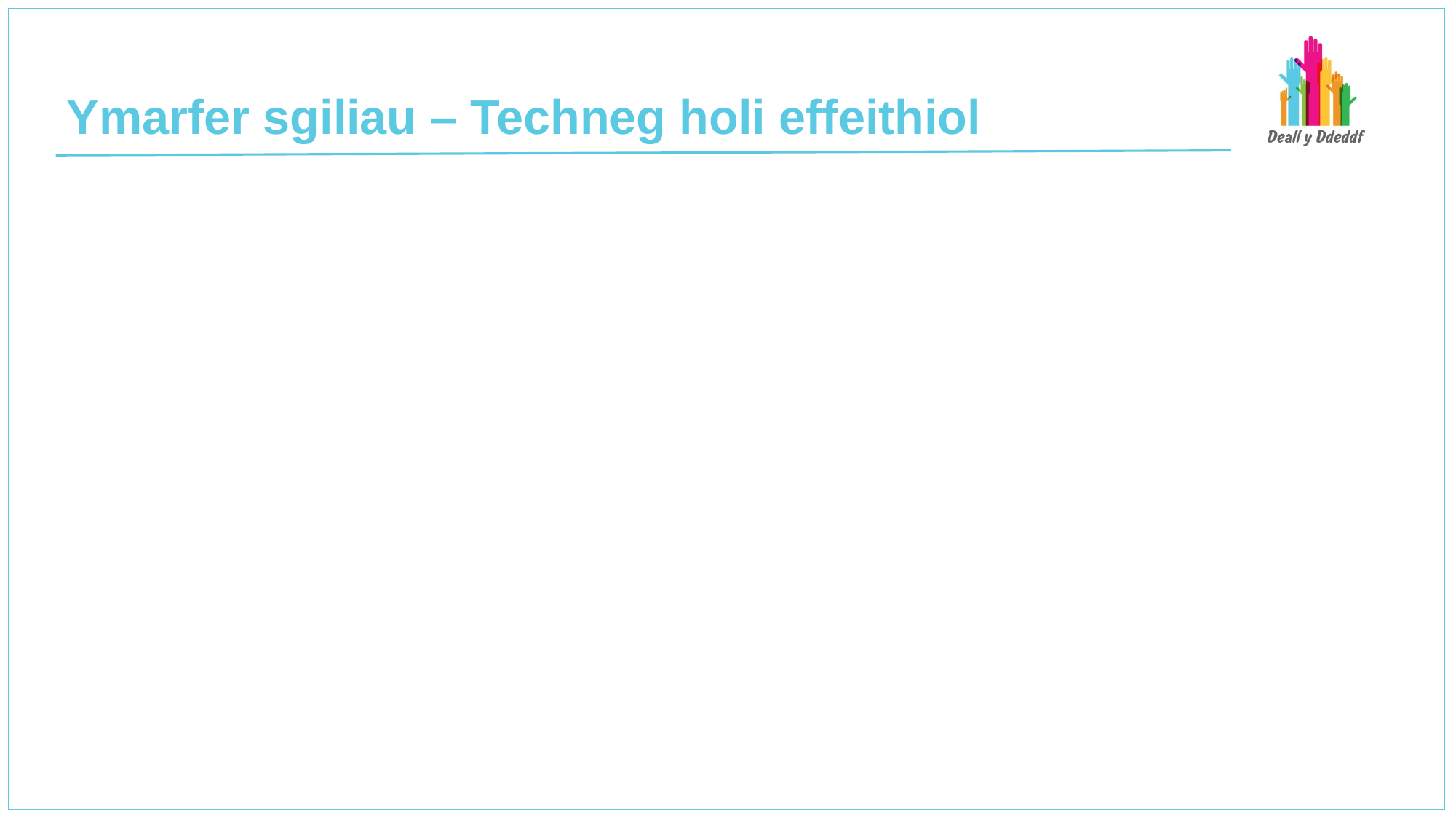

# Ymarfer sgiliau – Techneg holi effeithiol